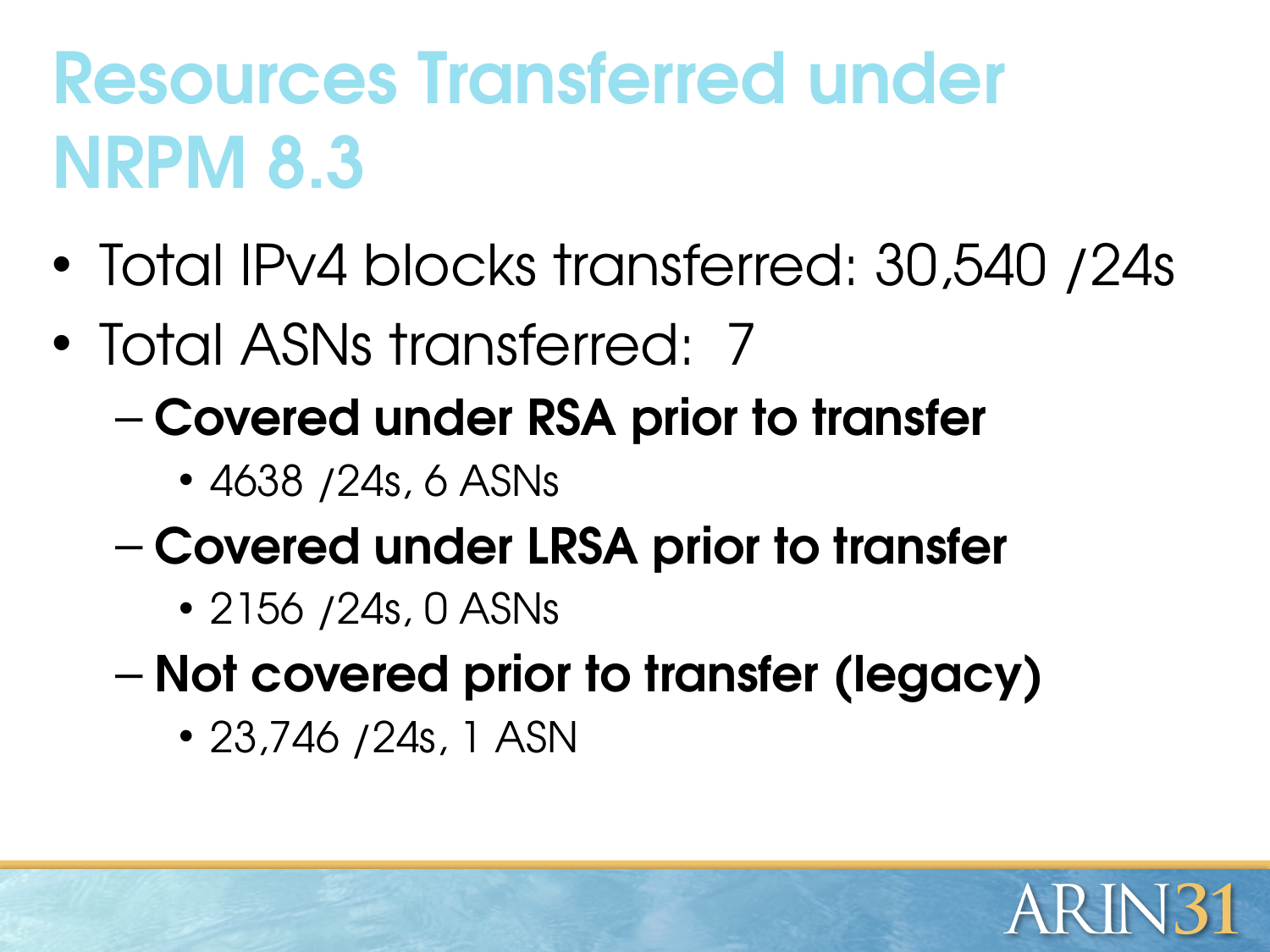

# Resources Transferred under NRPM 8.3
Total IPv4 blocks transferred: 30,540 /24s
Total ASNs transferred:  7
Covered under RSA prior to transfer
4638 /24s, 6 ASNs
Covered under LRSA prior to transfer
2156 /24s, 0 ASNs
Not covered prior to transfer (legacy)
23,746 /24s, 1 ASN